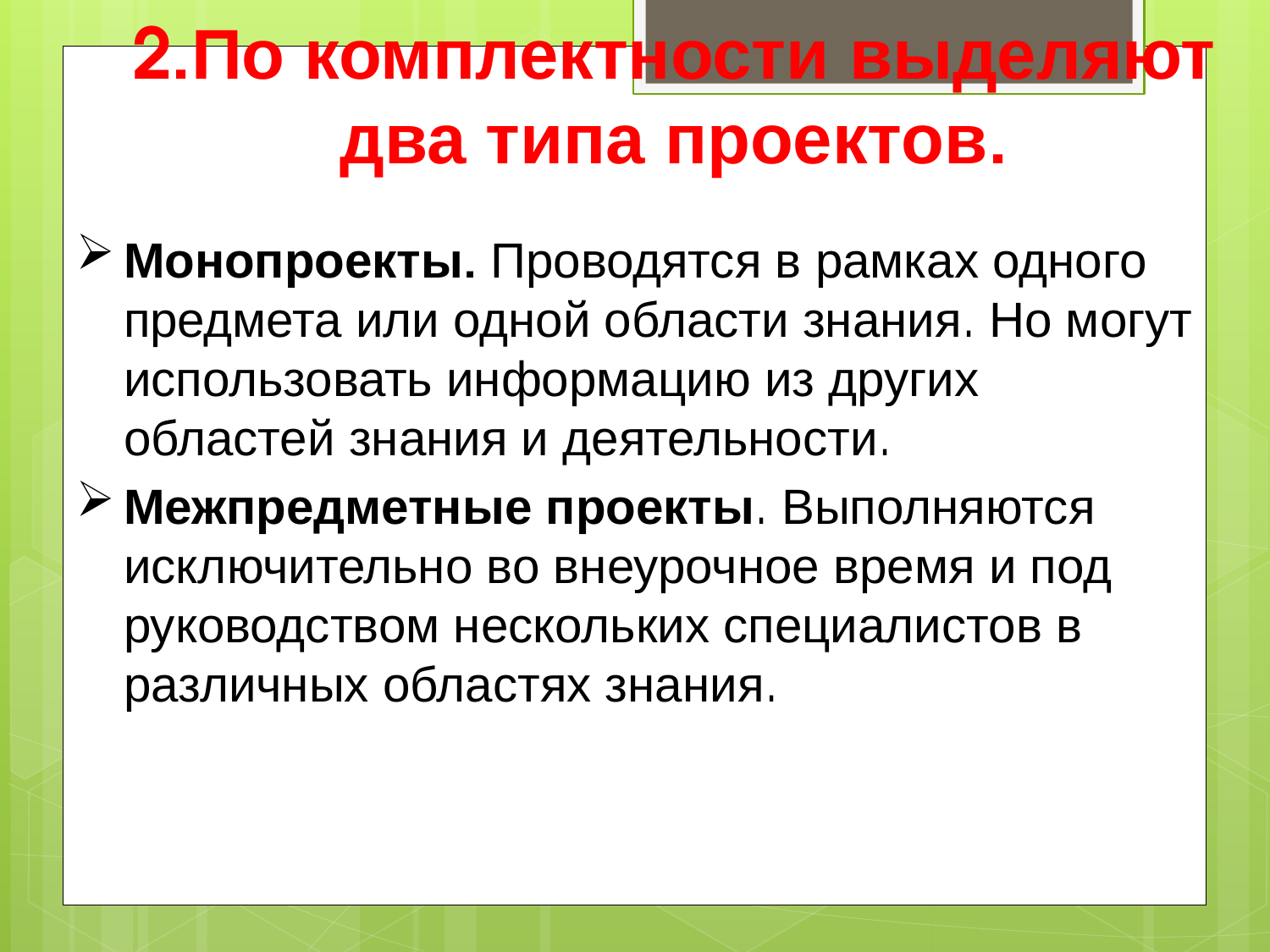

2.По комплектности выделяют два типа проектов.
Монопроекты. Проводятся в рамках одного предмета или одной области знания. Но могут использовать информацию из других областей знания и деятельности.
Межпредметные проекты. Выполняются исключительно во внеурочное время и под руководством нескольких специалистов в различных областях знания.